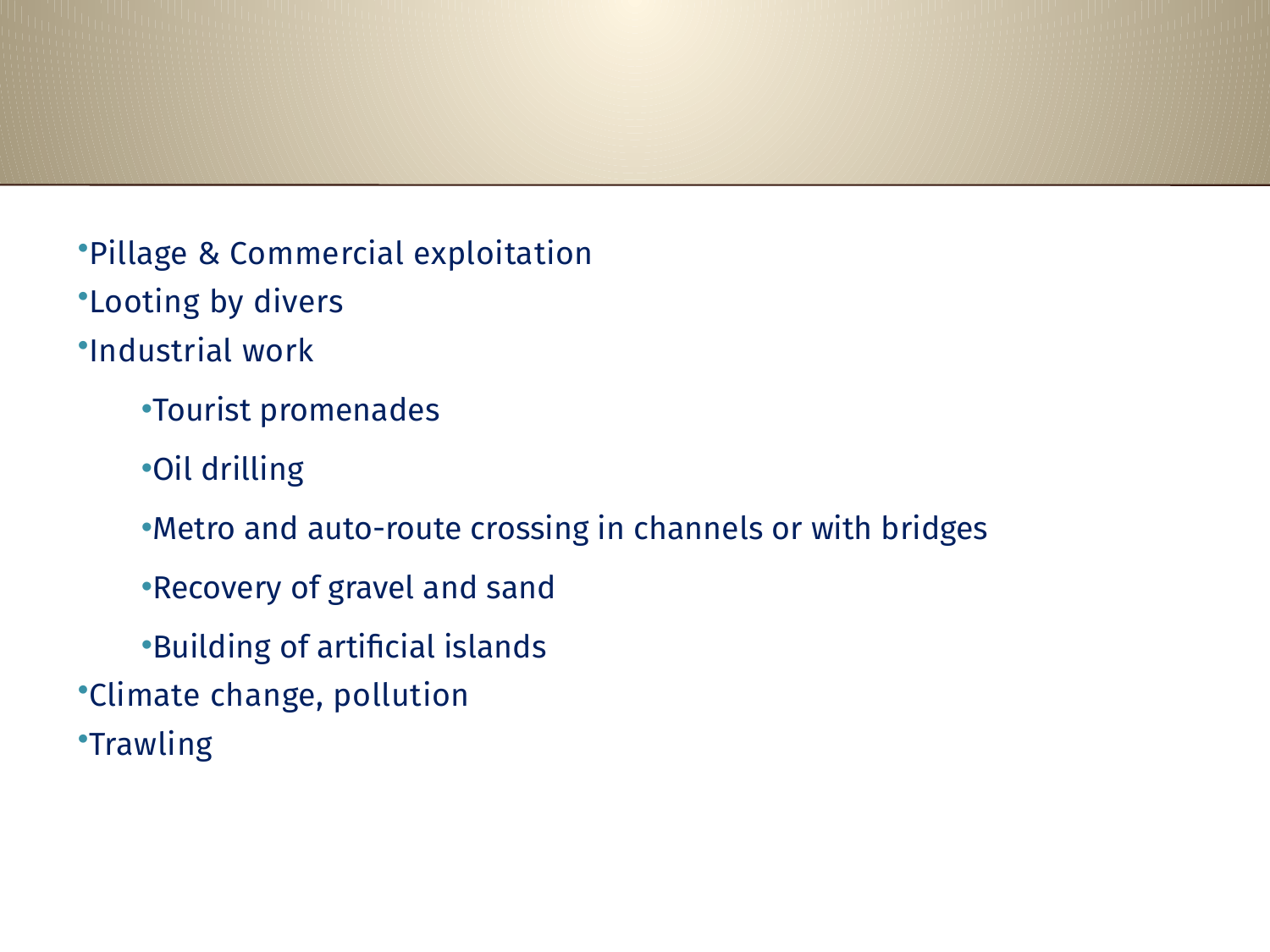

Pillage & Commercial exploitation
Looting by divers
Industrial work
Tourist promenades
Oil drilling
Metro and auto-route crossing in channels or with bridges
Recovery of gravel and sand
Building of artificial islands
Climate change, pollution
Trawling